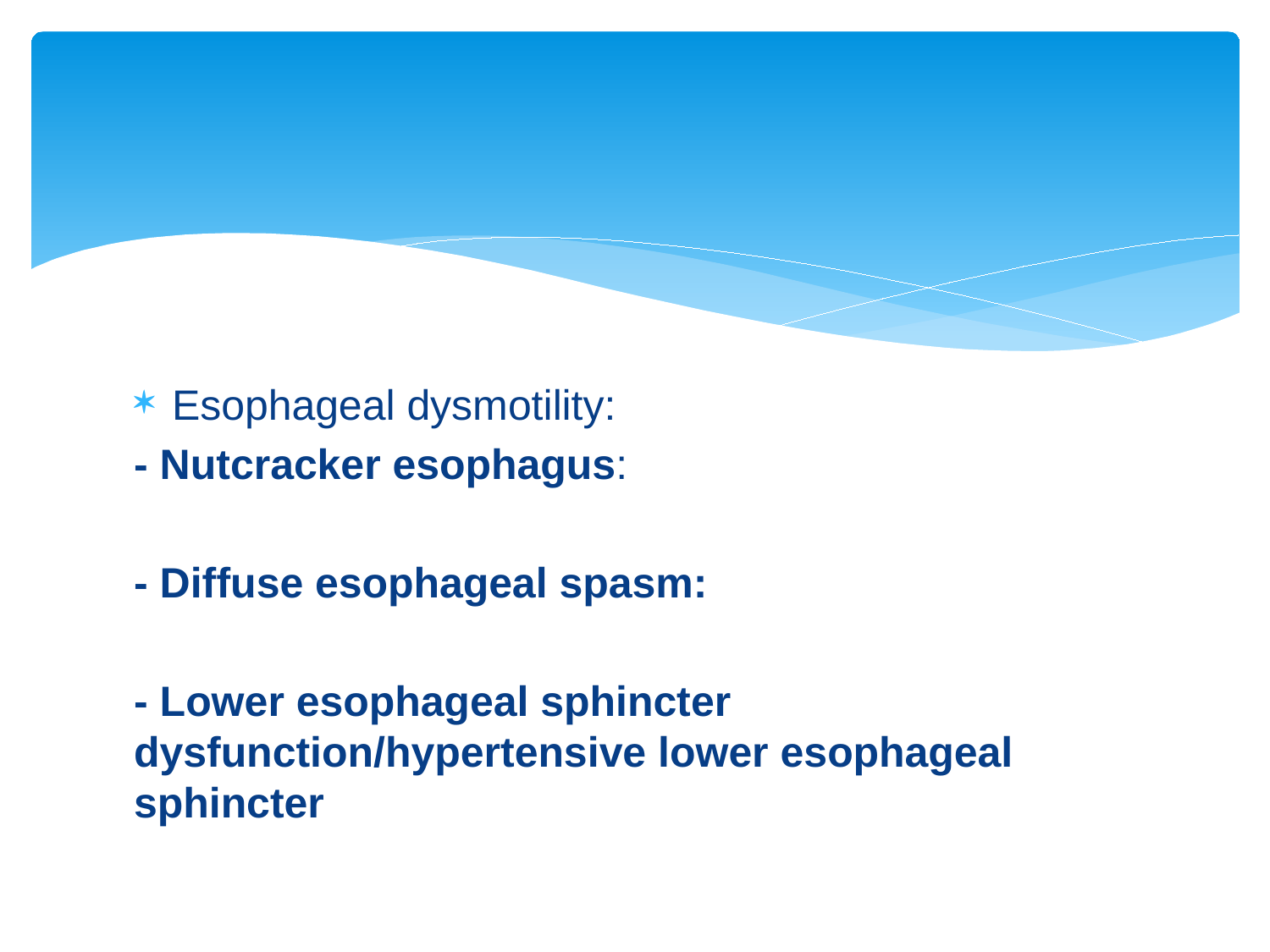

#
Esophageal dysmotility:
- Nutcracker esophagus:

- Diffuse esophageal spasm:

- Lower esophageal sphincter dysfunction/hypertensive lower esophageal sphincter